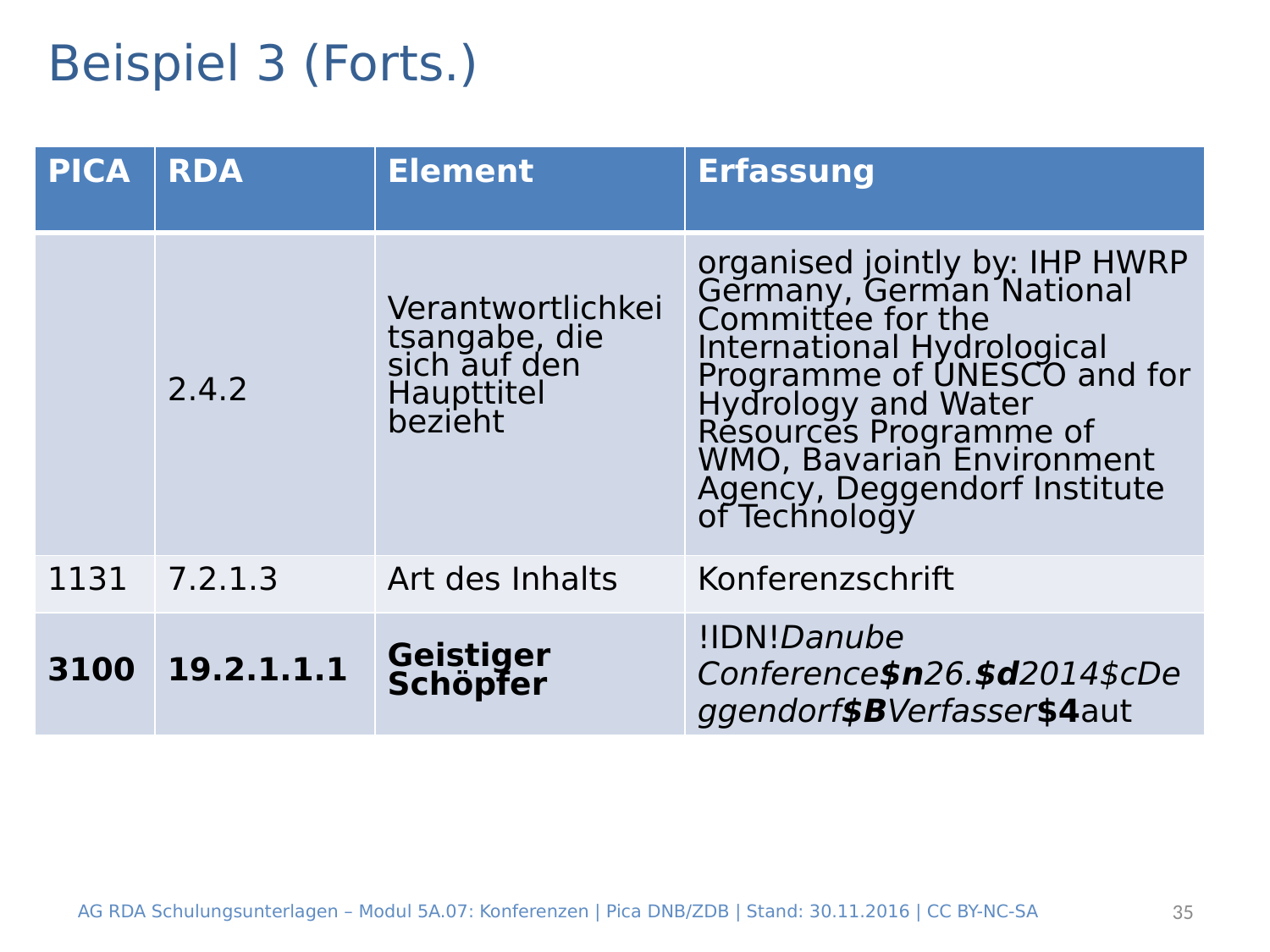

# Beispiel 3 (Forts.)
| PICA | RDA | Element | Erfassung |
| --- | --- | --- | --- |
|  | 2.4.2 | Verantwortlichkeitsangabe, die sich auf den Haupttitel bezieht | organised jointly by: IHP HWRP Germany, German National Committee for the International Hydrological Programme of UNESCO and for Hydrology and Water Resources Programme of WMO, Bavarian Environment Agency, Deggendorf Institute of Technology |
| 1131 | 7.2.1.3 | Art des Inhalts | Konferenzschrift |
| 3100 | 19.2.1.1.1 | Geistiger Schöpfer | !IDN!Danube Conference$n26.$d2014$cDeggendorf$BVerfasser$4aut |
AG RDA Schulungsunterlagen – Modul 5A.07: Konferenzen | Pica DNB/ZDB | Stand: 30.11.2016 | CC BY-NC-SA
35